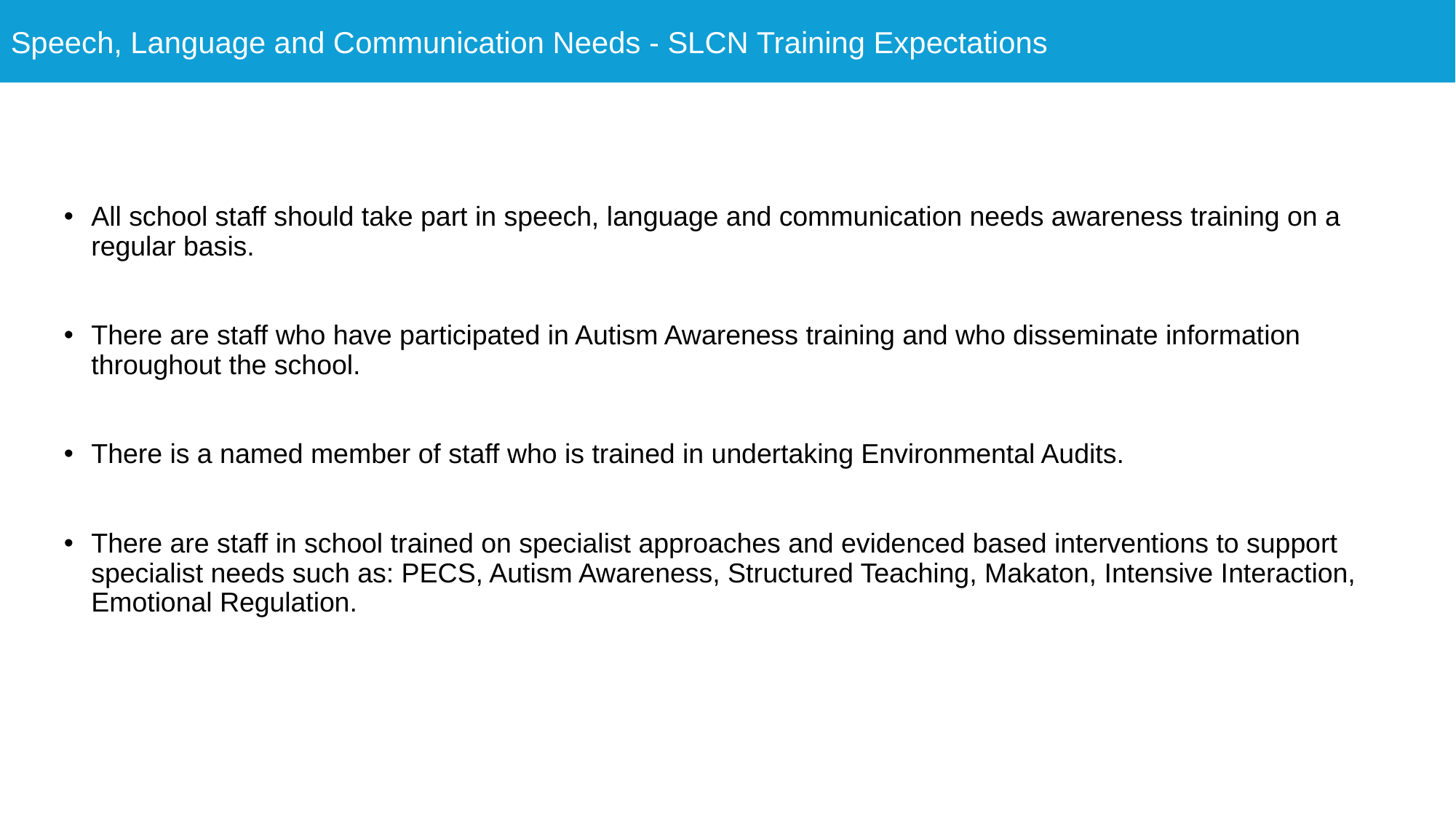

Speech, Language and Communication Needs - SLCN Training Expectations
All school staff should take part in speech, language and communication needs awareness training on a regular basis.

There are staff who have participated in Autism Awareness training and who disseminate information throughout the school.

There is a named member of staff who is trained in undertaking Environmental Audits.

There are staff in school trained on specialist approaches and evidenced based interventions to support specialist needs such as: PECS, Autism Awareness, Structured Teaching, Makaton, Intensive Interaction, Emotional Regulation.